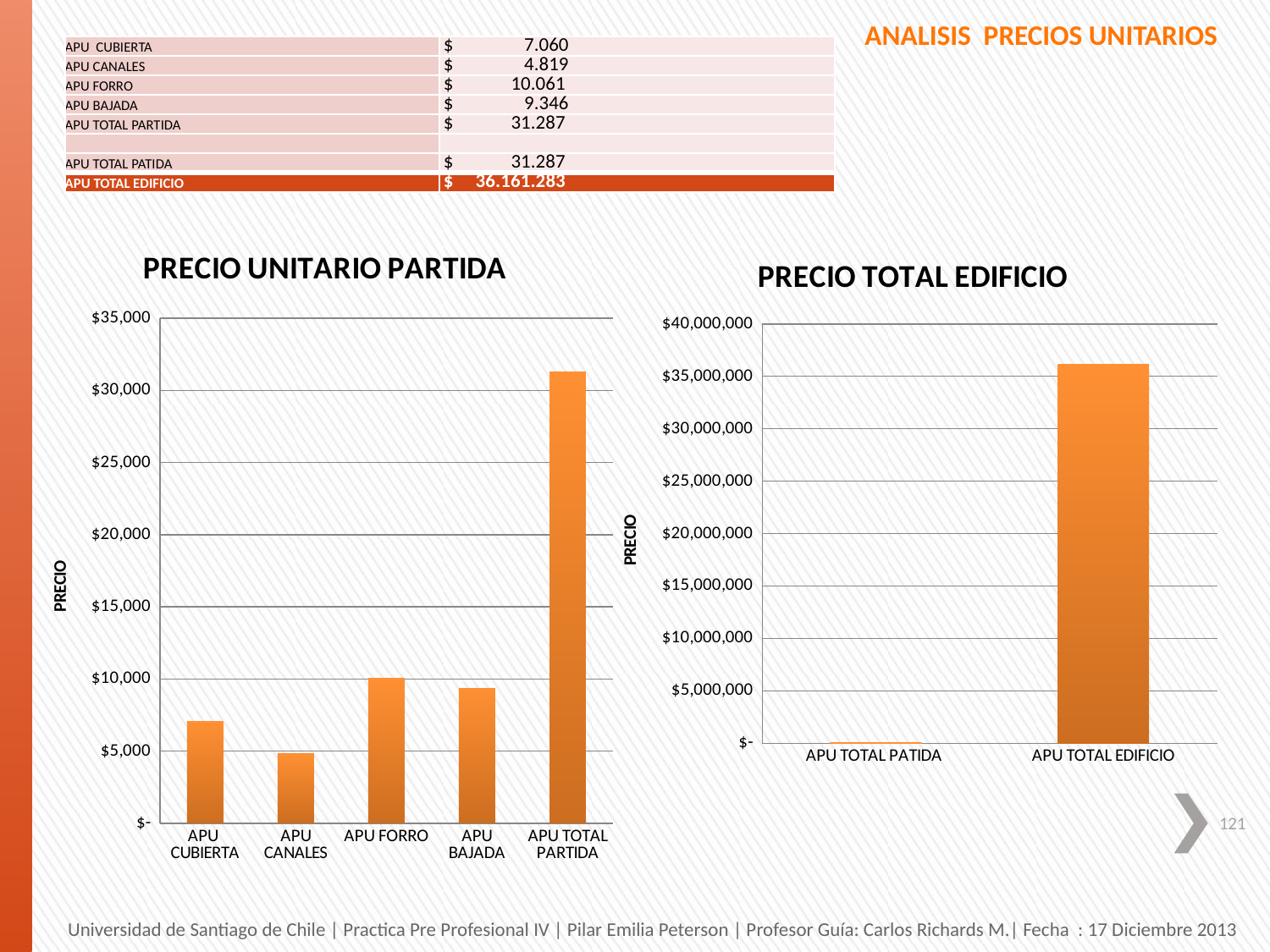

ANALISIS  PRECIOS UNITARIOS
| APU CUBIERTA | $ 7.060 |
| --- | --- |
| APU CANALES | $ 4.819 |
| APU FORRO | $ 10.061 |
| APU BAJADA | $ 9.346 |
| APU TOTAL PARTIDA | $ 31.287 |
|  |  |
| APU TOTAL PATIDA | $ 31.287 |
| APU TOTAL EDIFICIO | $ 36.161.283 |

### Chart: PRECIO UNITARIO PARTIDA

| Category |  |
|---|---|
| APU  CUBIERTA | 7060.15 |
| APU CANALES | 4819.15 |
| APU FORRO | 10061.15 |
| APU BAJADA | 9346.35 |
| APU TOTAL PARTIDA | 31286.799999999996 |

### Chart: PRECIO TOTAL EDIFICIO

| Category |  |
|---|---|
| APU TOTAL PATIDA  | 31286.799999999996 |
| APU TOTAL EDIFICIO | 36161283.44 |
121
Universidad de Santiago de Chile | Practica Pre Profesional IV | Pilar Emilia Peterson | Profesor Guía: Carlos Richards M.| Fecha  : 17 Diciembre 2013